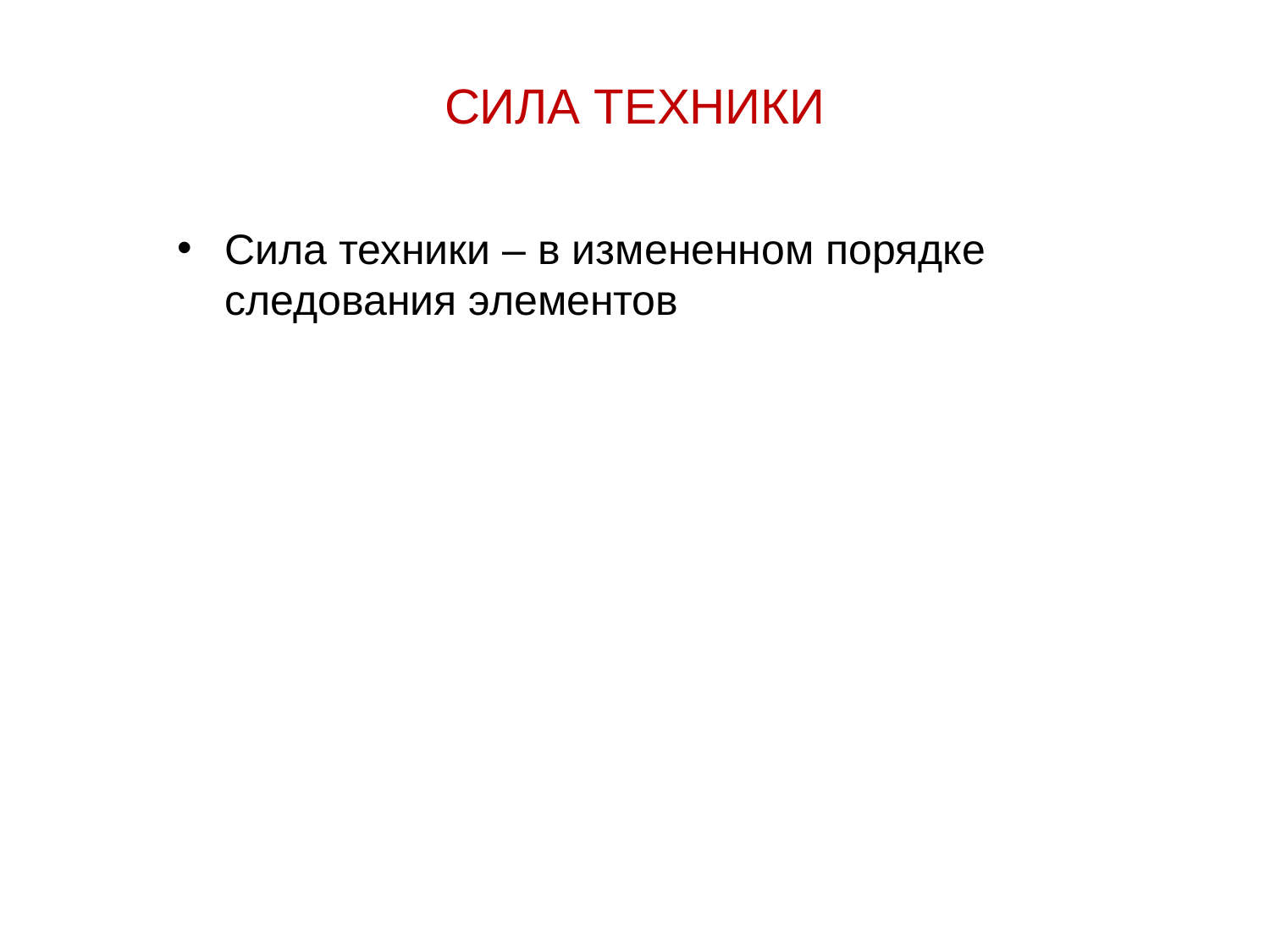

СИЛА ТЕХНИКИ
Сила техники – в измененном порядке следования элементов

26